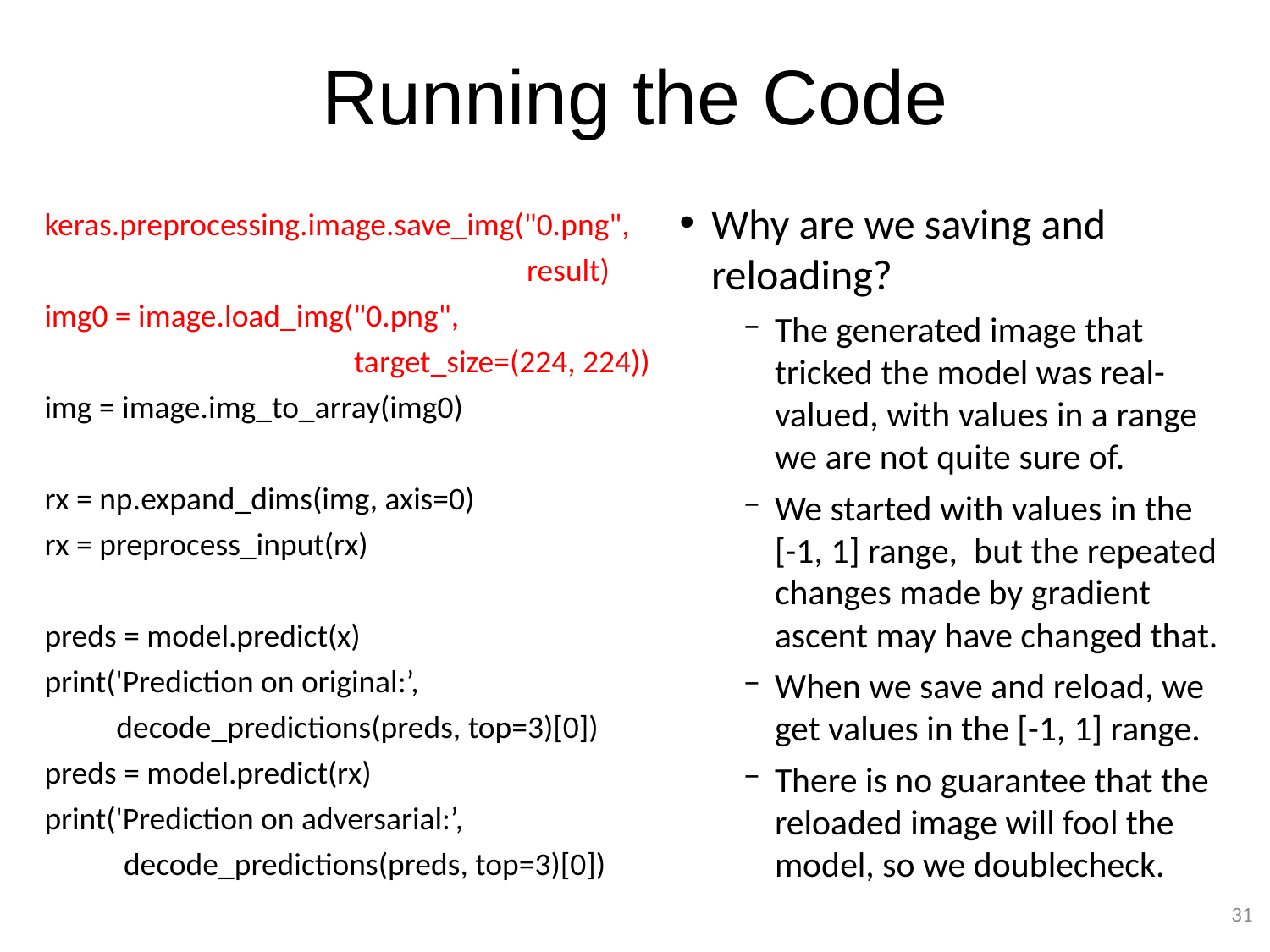

# Running the Code
keras.preprocessing.image.save_img("0.png",
                                                                   result)
img0 = image.load_img("0.png",
                                           target_size=(224, 224))
img = image.img_to_array(img0)

rx = np.expand_dims(img, axis=0)
rx = preprocess_input(rx)

preds = model.predict(x)
print('Prediction on original:’,
          decode_predictions(preds, top=3)[0])
preds = model.predict(rx)
print('Prediction on adversarial:’,
           decode_predictions(preds, top=3)[0])
Why are we saving and reloading?
The generated image that tricked the model was real-valued, with values in a range we are not quite sure of.
We started with values in the
[-1, 1] range,  but the repeated changes made by gradient ascent may have changed that.
When we save and reload, we get values in the [-1, 1] range.
There is no guarantee that the reloaded image will fool the model, so we doublecheck.

31